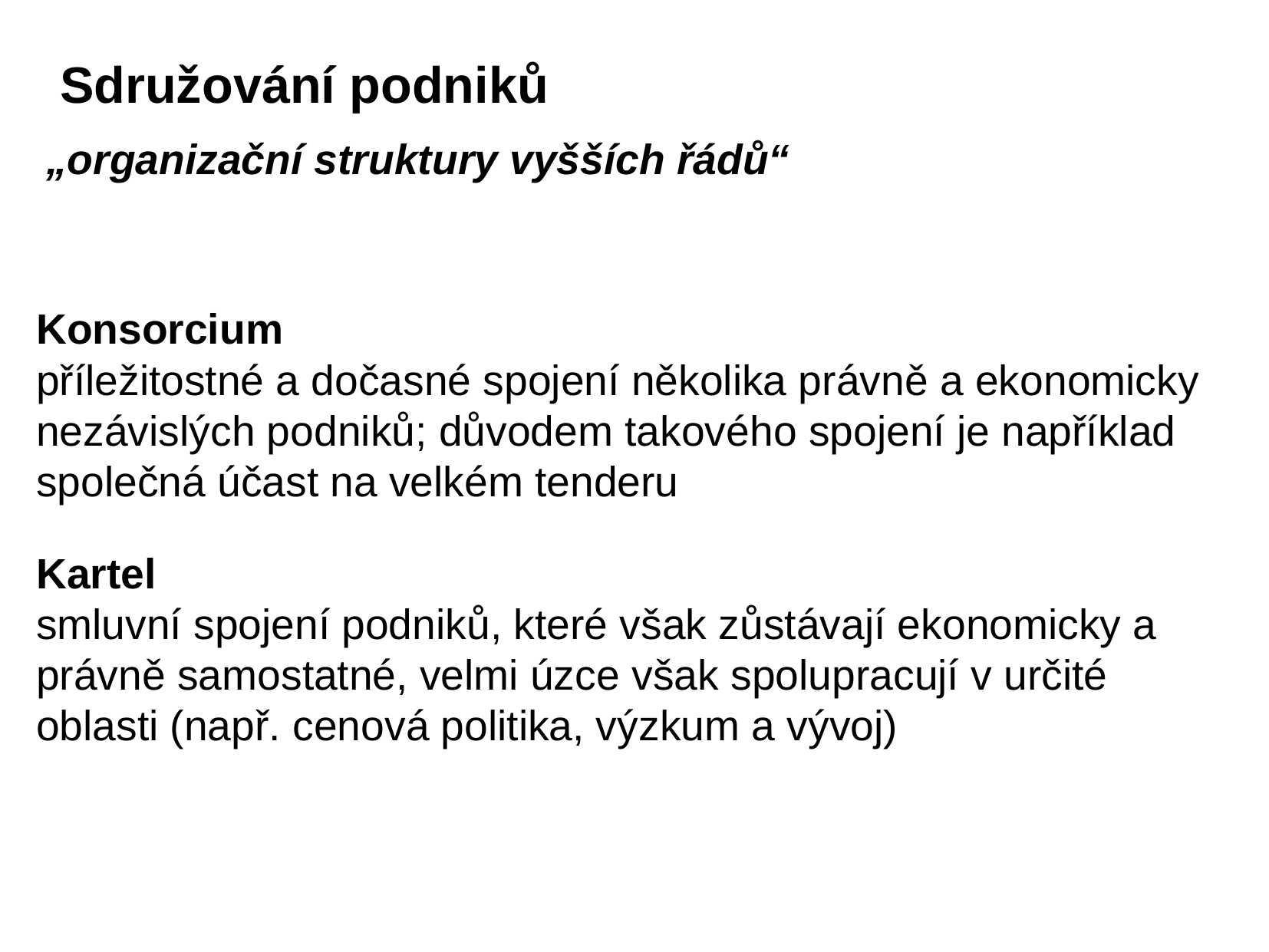

Sdružování podniků
„organizační struktury vyšších řádů“
Konsorcium
příležitostné a dočasné spojení několika právně a ekonomicky nezávislých podniků; důvodem takového spojení je například společná účast na velkém tenderu
Kartel
smluvní spojení podniků, které však zůstávají ekonomicky a právně samostatné, velmi úzce však spolupracují v určité oblasti (např. cenová politika, výzkum a vývoj)